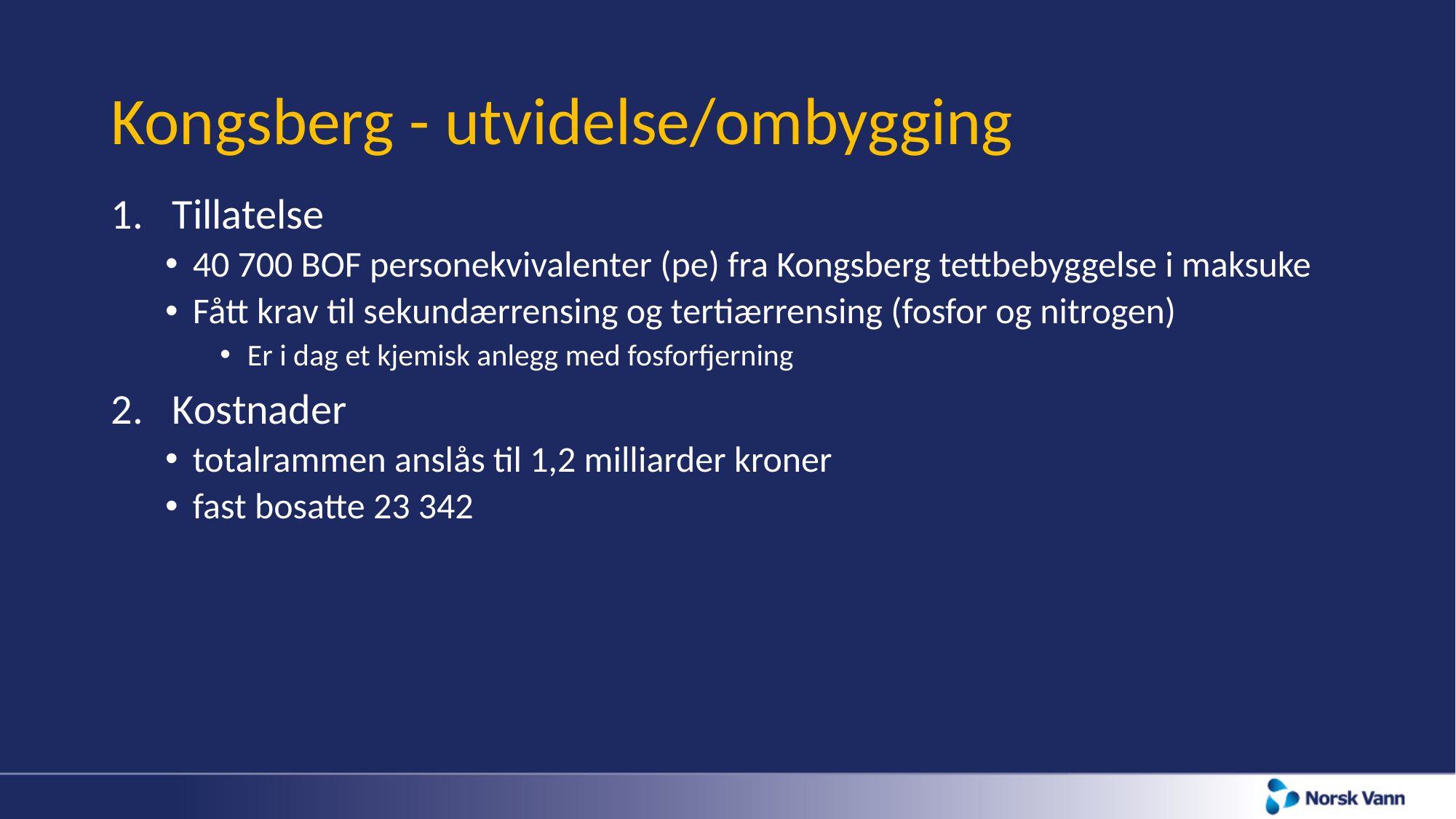

# Kongsberg - utvidelse/ombygging
Tillatelse
40 700 BOF personekvivalenter (pe) fra Kongsberg tettbebyggelse i maksuke
Fått krav til sekundærrensing og tertiærrensing (fosfor og nitrogen)
Er i dag et kjemisk anlegg med fosforfjerning
Kostnader
totalrammen anslås til 1,2 milliarder kroner
fast bosatte 23 342